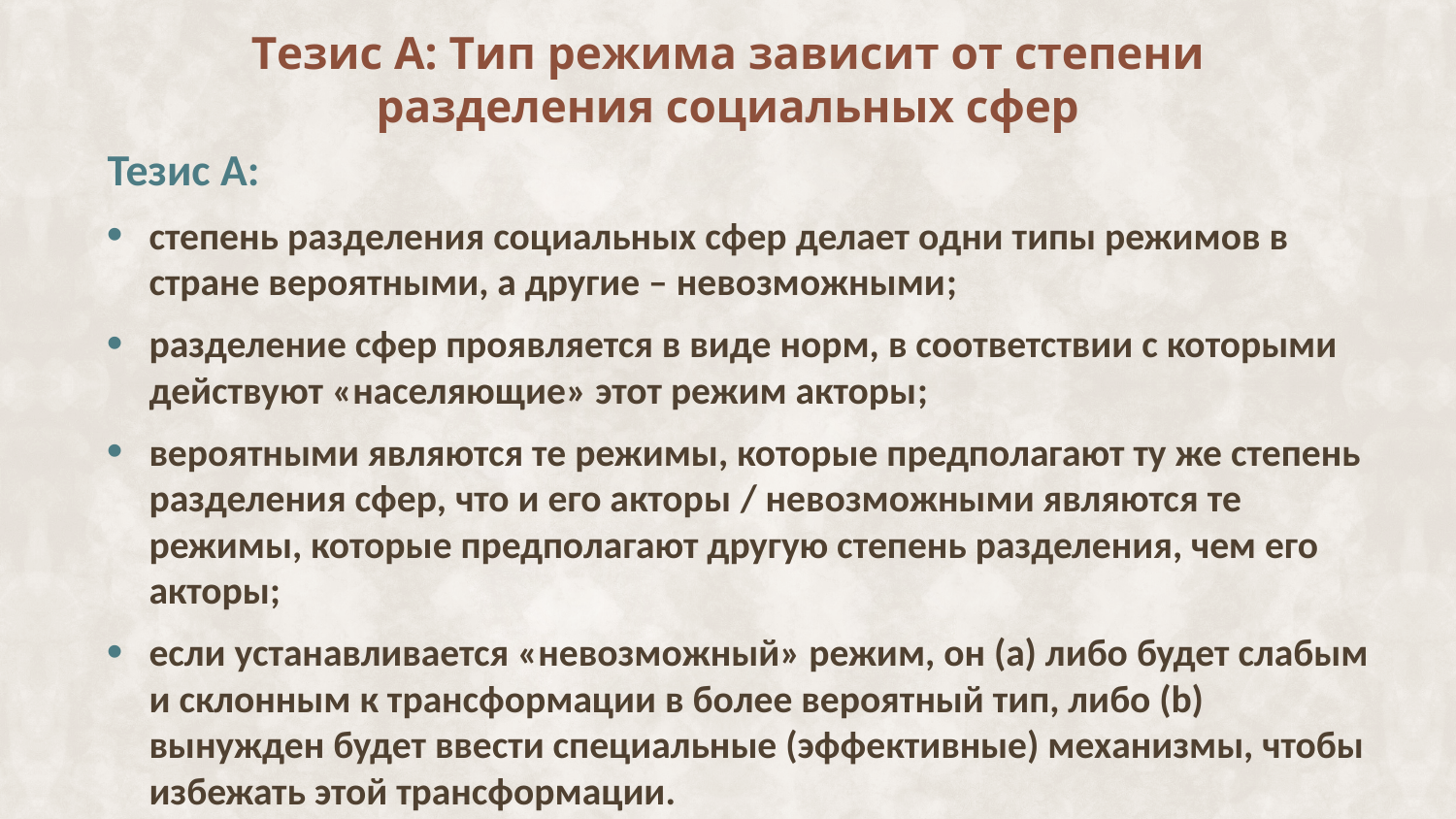

Тезис A: Тип режима зависит от степени разделения социальных сфер
   Тезис A:
степень разделения социальных сфер делает одни типы режимов в стране вероятными, а другие – невозможными;
разделение сфер проявляется в виде норм, в соответствии с которыми действуют «населяющие» этот режим акторы;
вероятными являются те режимы, которые предполагают ту же степень разделения сфер, что и его акторы / невозможными являются те режимы, которые предполагают другую степень разделения, чем его акторы;
если устанавливается «невозможный» режим, он (а) либо будет слабым и склонным к трансформации в более вероятный тип, либо (b) вынужден будет ввести специальные (эффективные) механизмы, чтобы избежать этой трансформации.